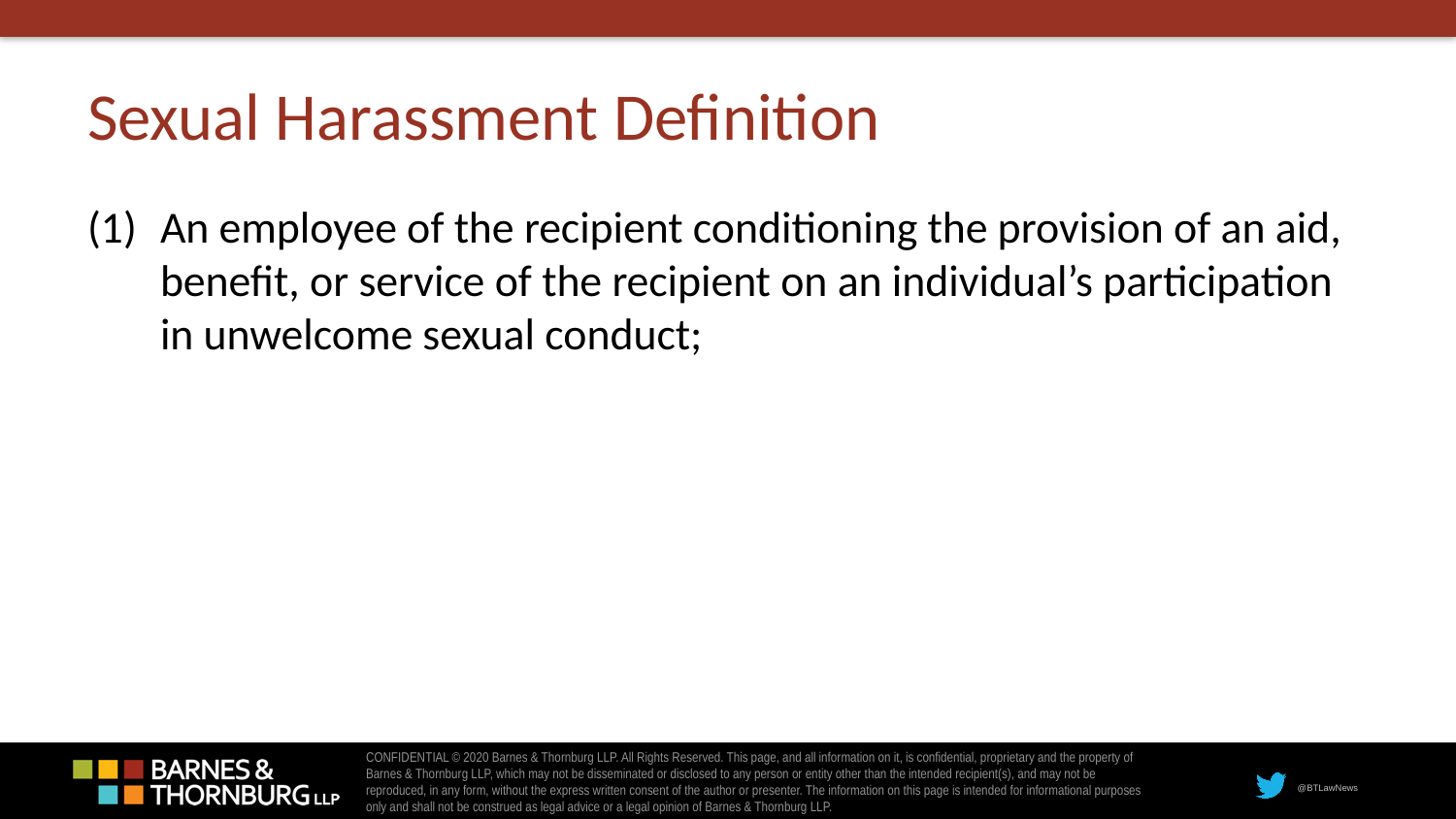

# Sexual Harassment Definition
An employee of the recipient conditioning the provision of an aid, benefit, or service of the recipient on an individual’s participation in unwelcome sexual conduct;